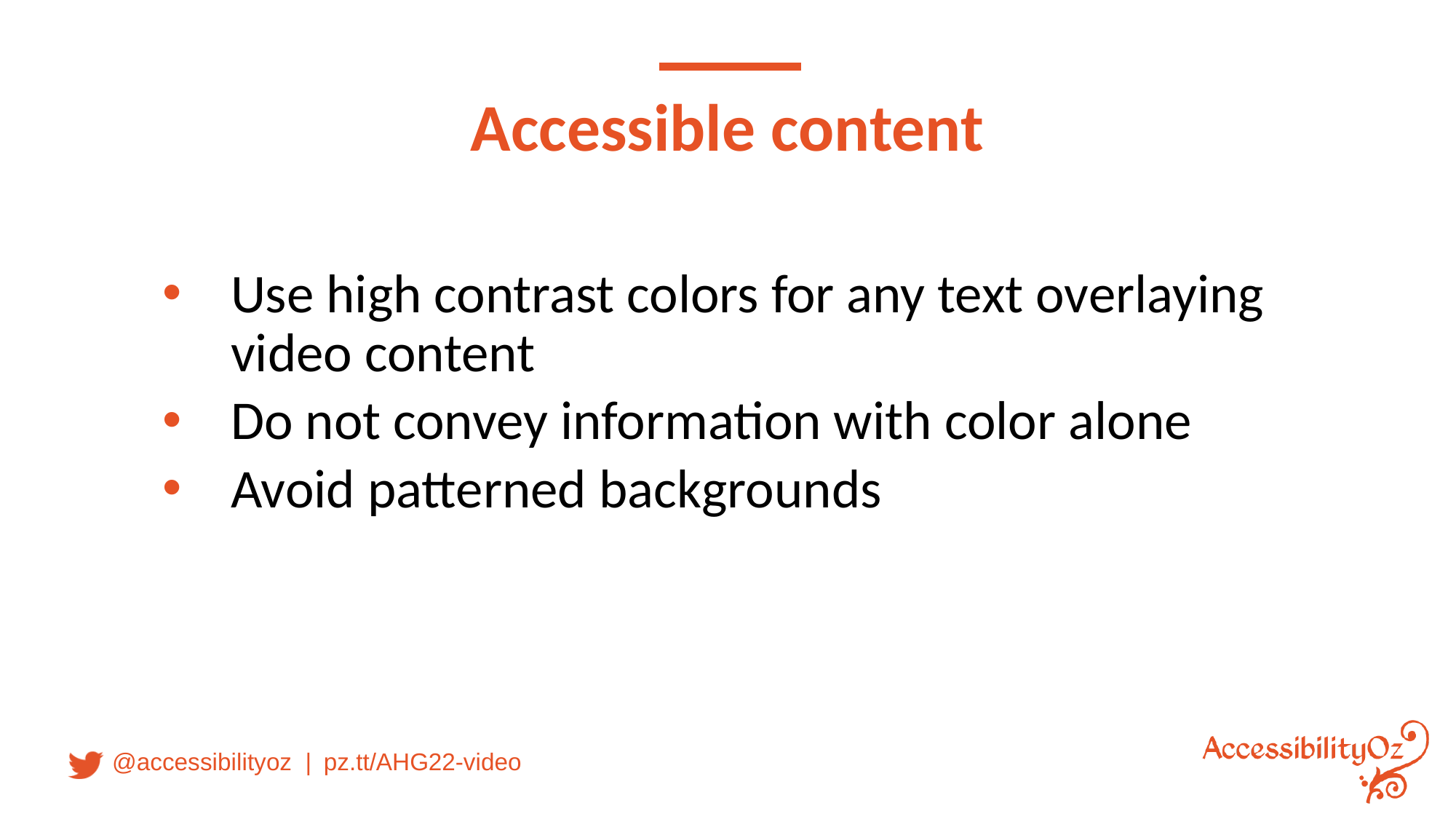

# Accessible content
Use high contrast colors for any text overlaying video content
Do not convey information with color alone
Avoid patterned backgrounds